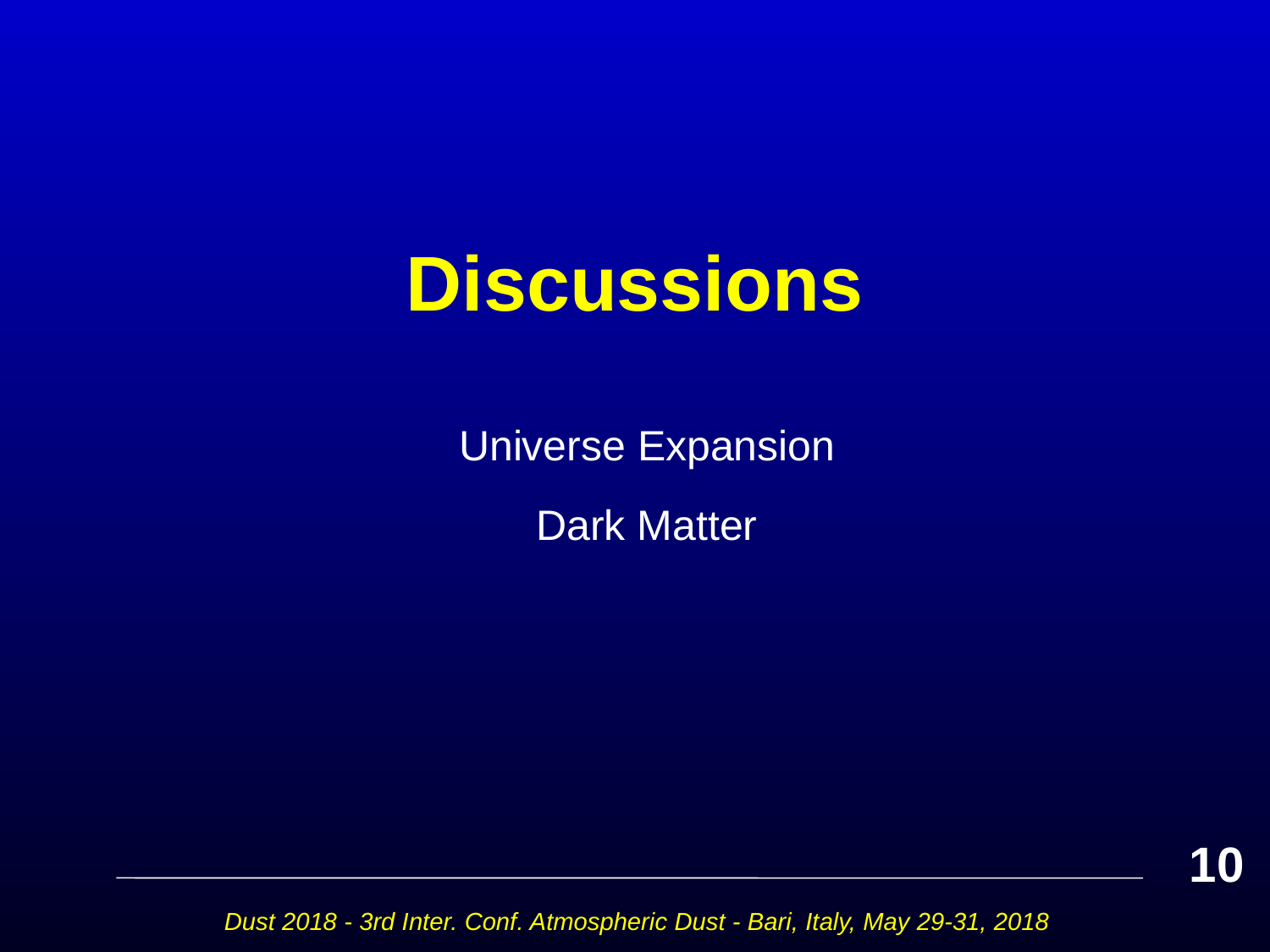

# Discussions
Universe Expansion

Dark Matter

10
Dust 2018 - 3rd Inter. Conf. Atmospheric Dust - Bari, Italy, May 29-31, 2018